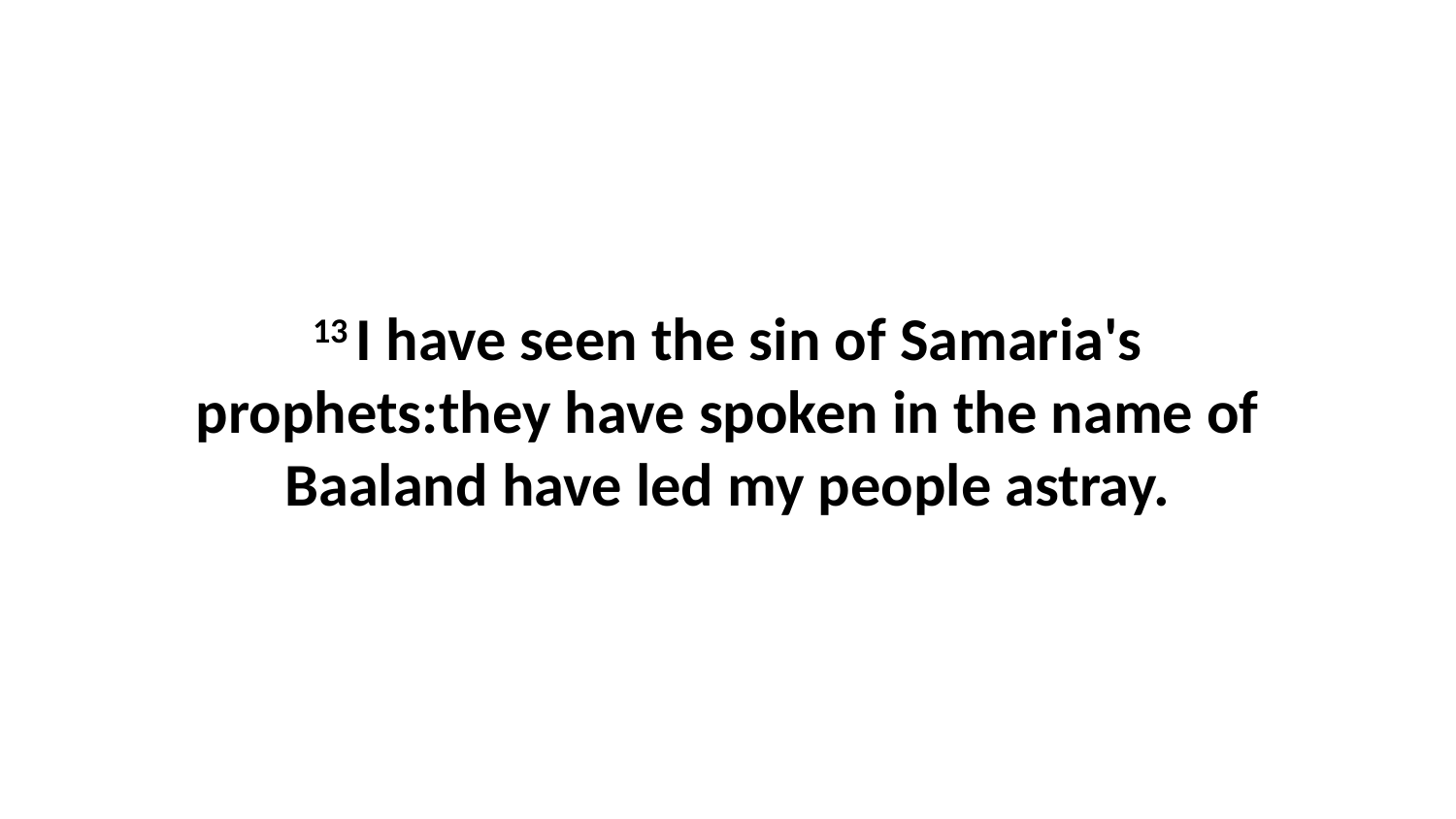

13 I have seen the sin of Samaria's prophets:they have spoken in the name of Baaland have led my people astray.